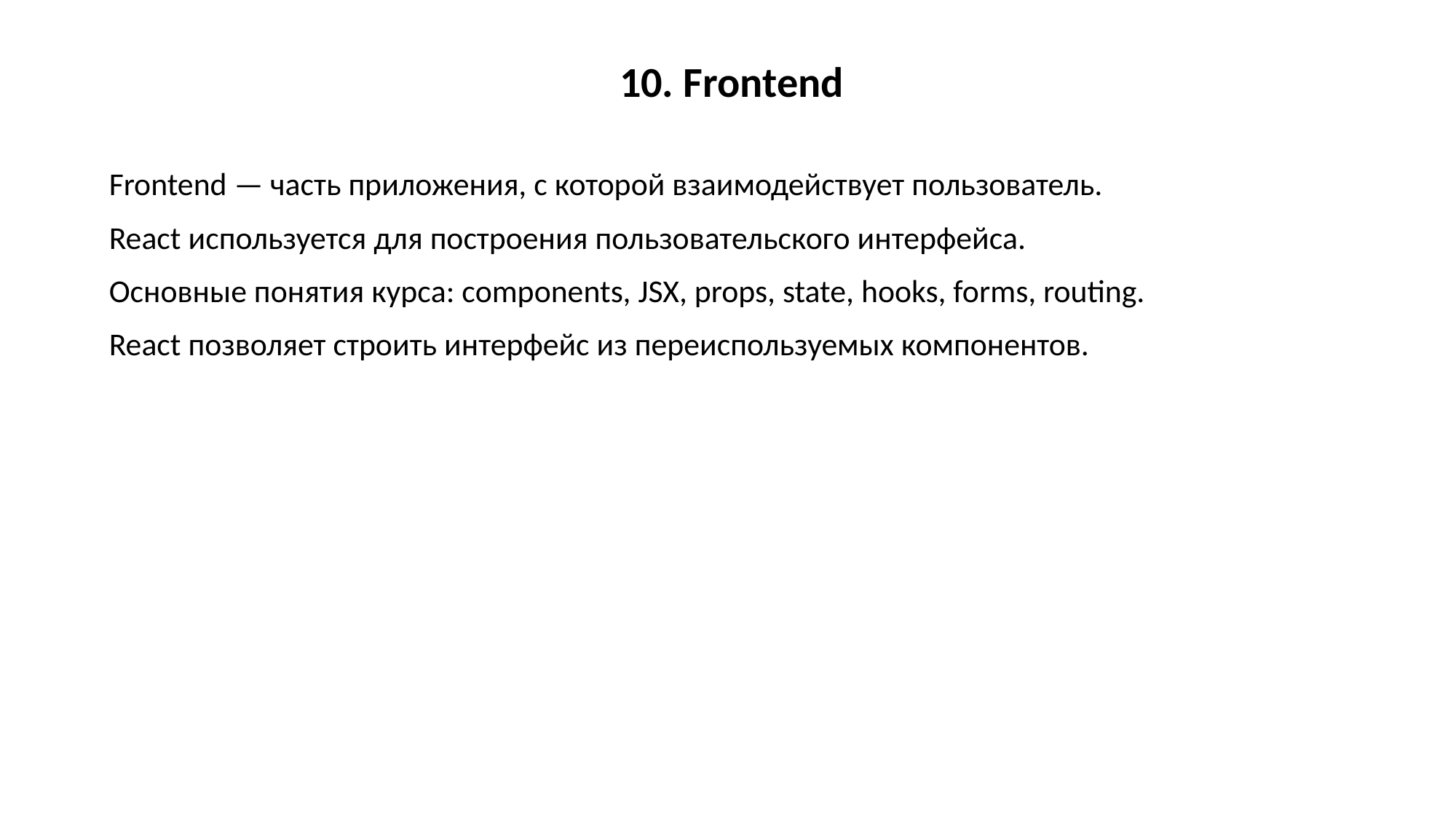

10. Frontend
Frontend — часть приложения, с которой взаимодействует пользователь.
React используется для построения пользовательского интерфейса.
Основные понятия курса: components, JSX, props, state, hooks, forms, routing.
React позволяет строить интерфейс из переиспользуемых компонентов.